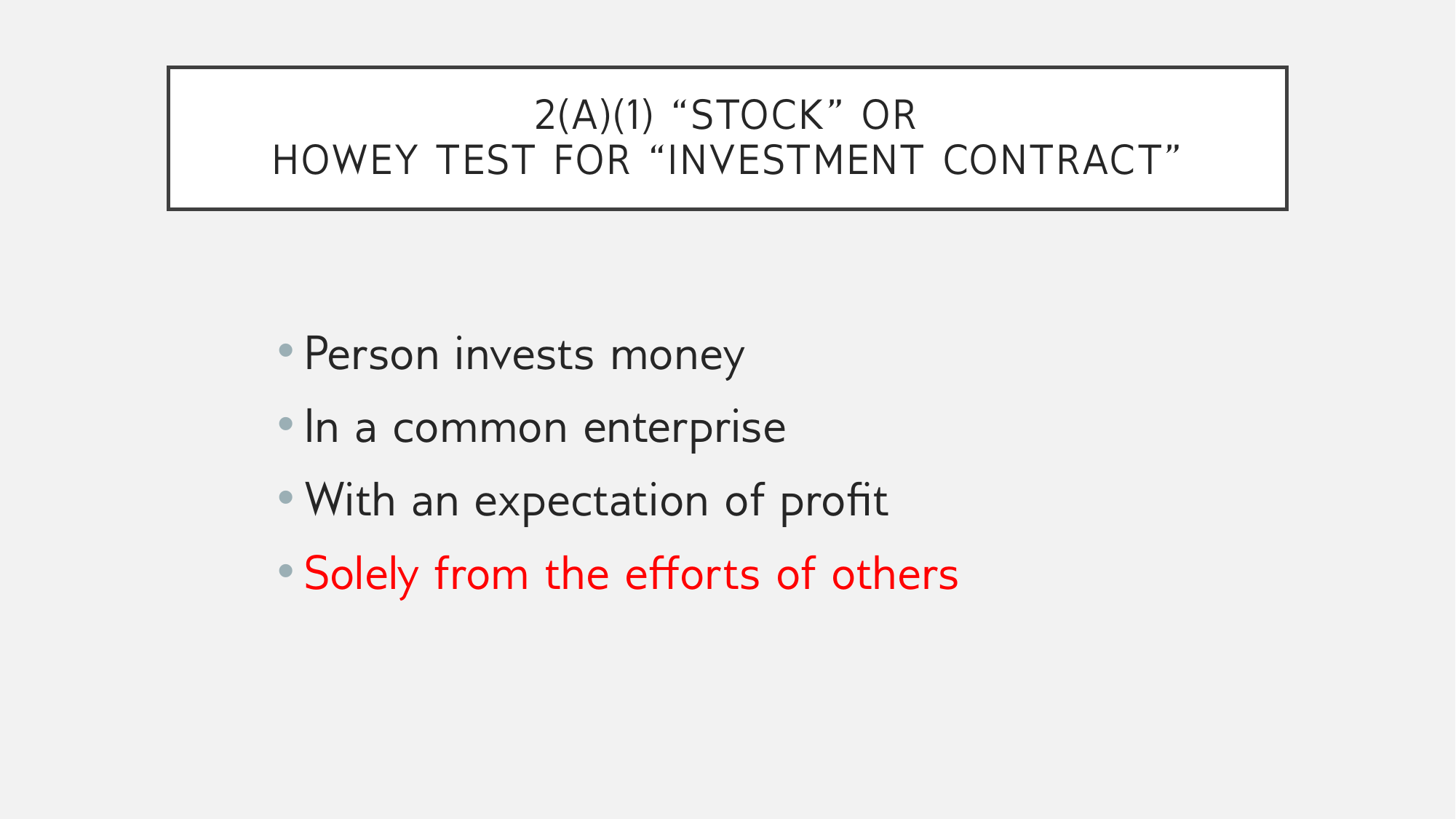

# 2(a)(1) “stock” or Howey test for “investment contract”
Person invests money
In a common enterprise
With an expectation of profit
Solely from the efforts of others